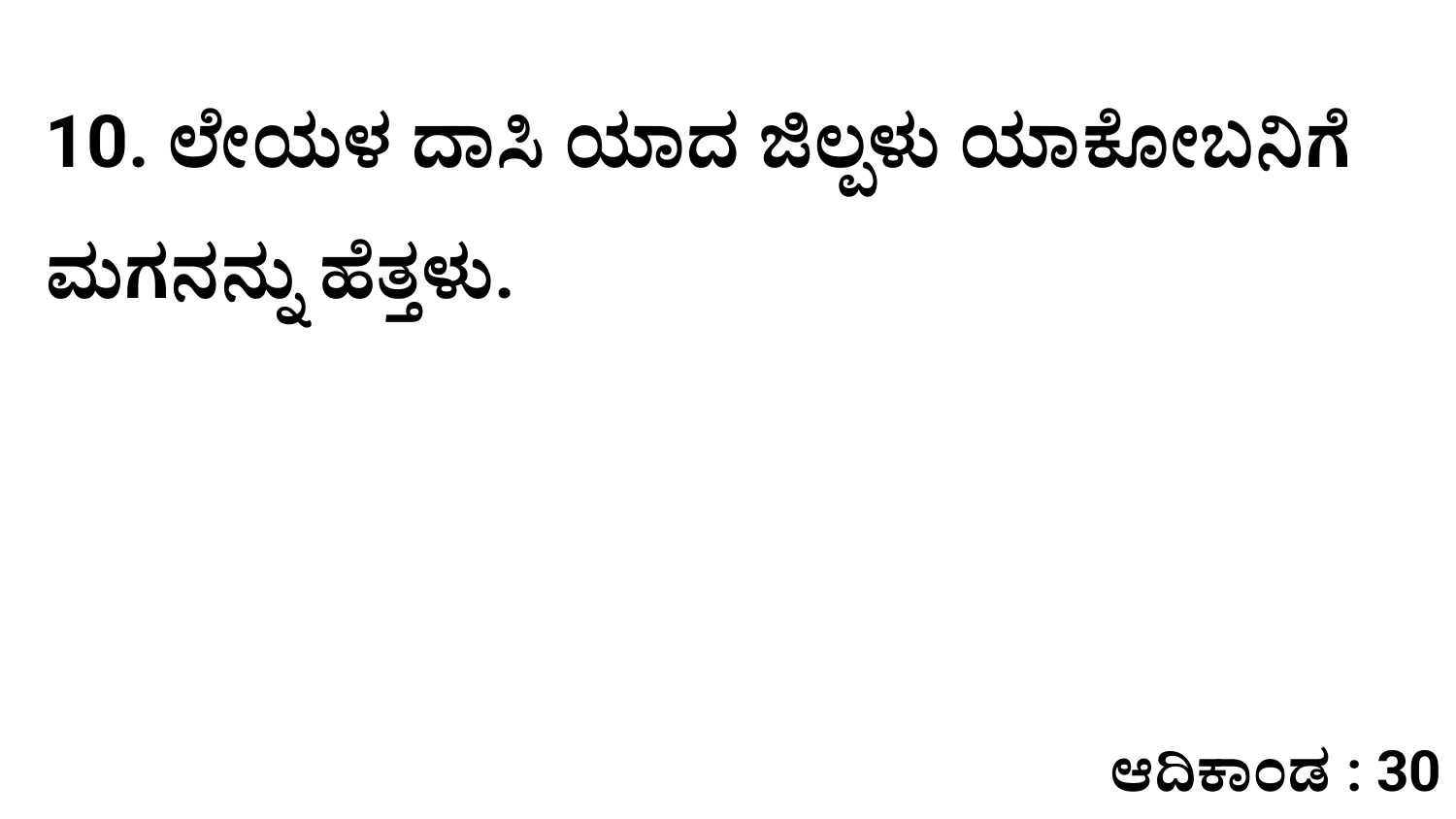

10. ಲೇಯಳ ದಾಸಿ ಯಾದ ಜಿಲ್ಪಳು ಯಾಕೋಬನಿಗೆ ಮಗನನ್ನು ಹೆತ್ತಳು.
ಆದಿಕಾಂಡ : 30